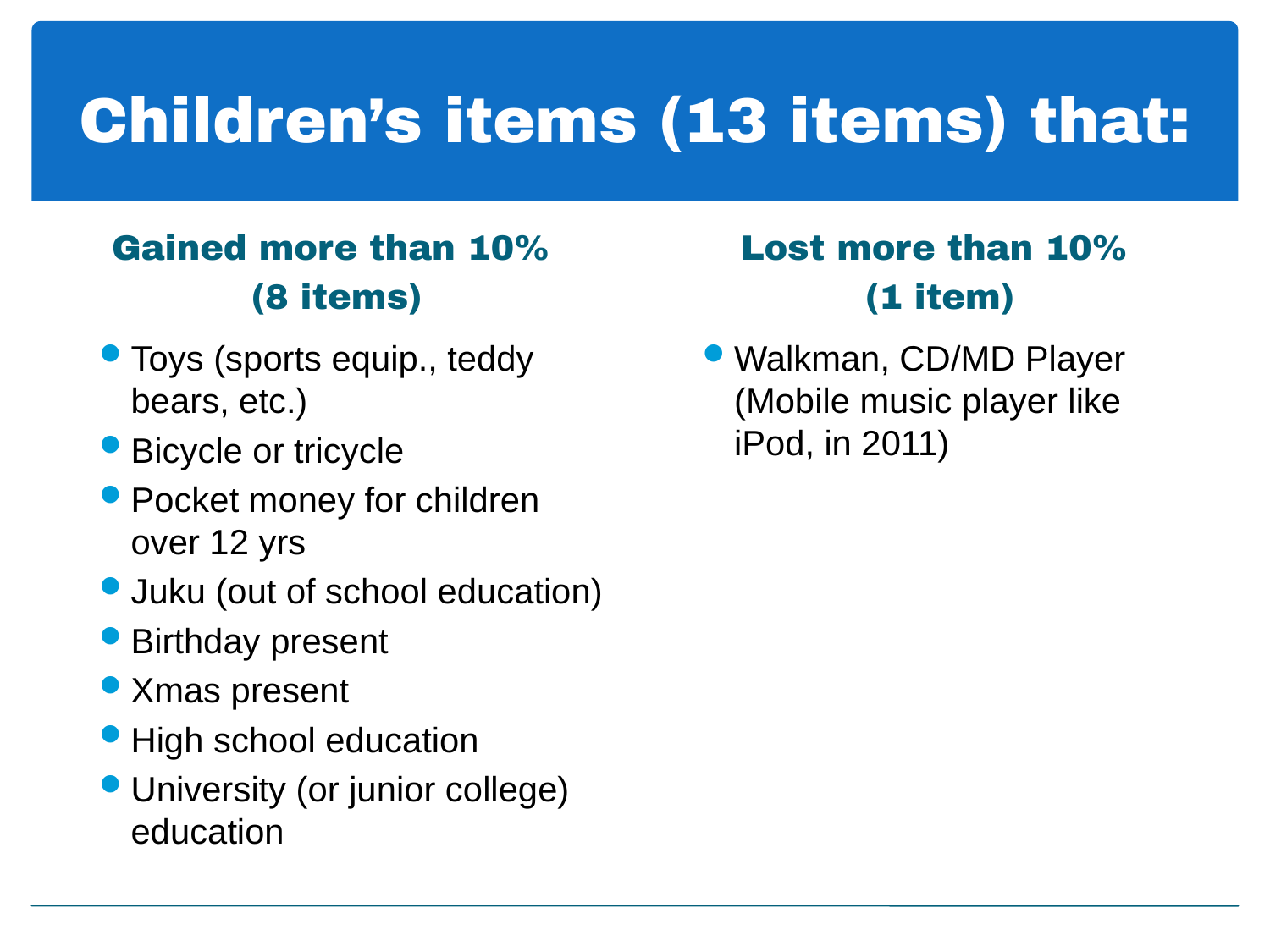

# Children’s items (13 items) that:
Gained more than 10%
 (8 items)
Lost more than 10%
 (1 item)
Toys (sports equip., teddy bears, etc.)
Bicycle or tricycle
Pocket money for children over 12 yrs
Juku (out of school education)
Birthday present
Xmas present
High school education
University (or junior college) education
Walkman, CD/MD Player (Mobile music player like iPod, in 2011)